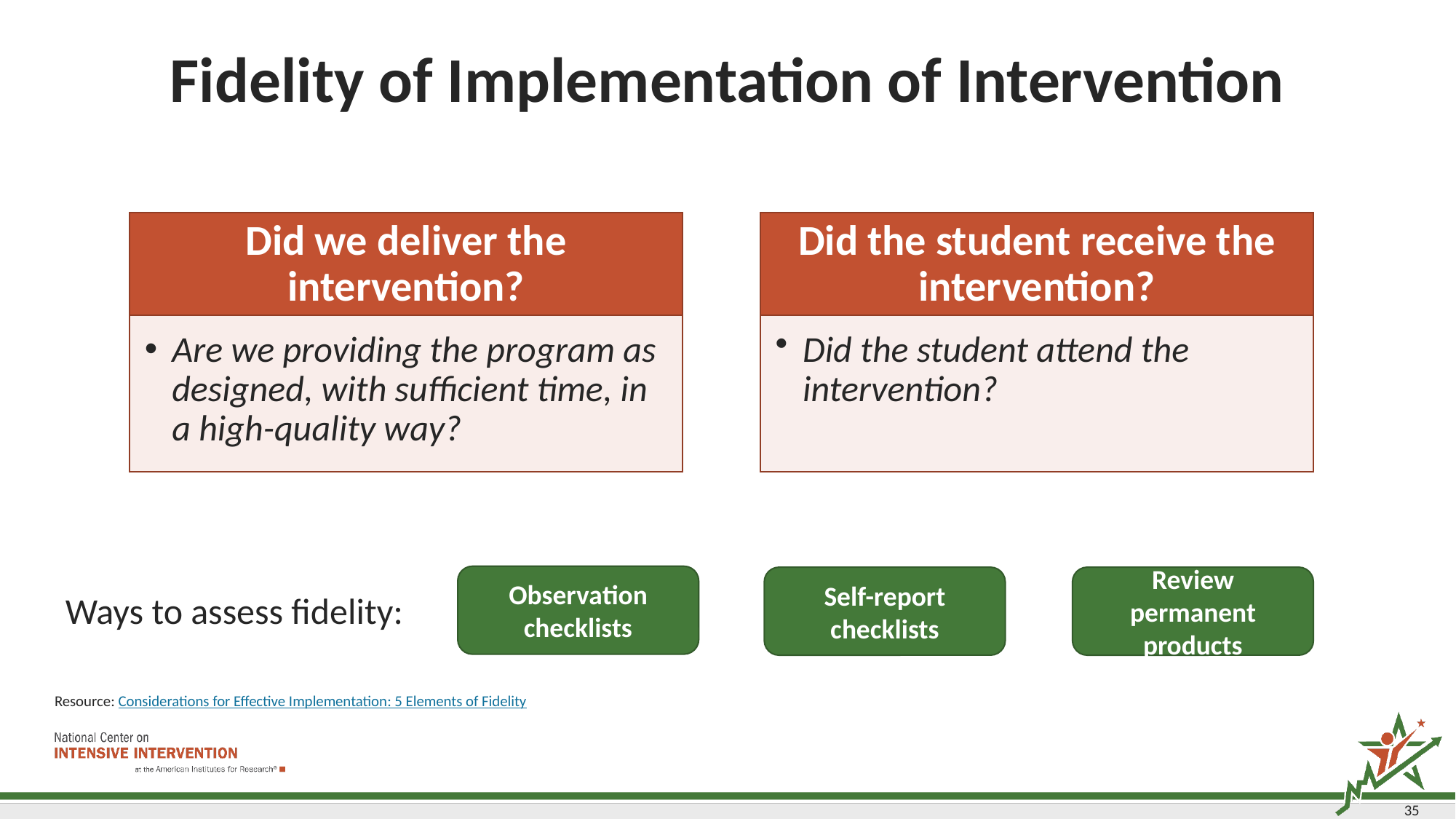

# Fidelity of Implementation of Intervention
Did we deliver the intervention?
Are we providing the program as designed, with sufficient time, in a high-quality way?
Did the student receive the intervention?
Did the student attend the intervention?
Observation
checklists
Self-report
checklists
Review permanent products
Ways to assess fidelity:
Resource: Considerations for Effective Implementation: 5 Elements of Fidelity
35